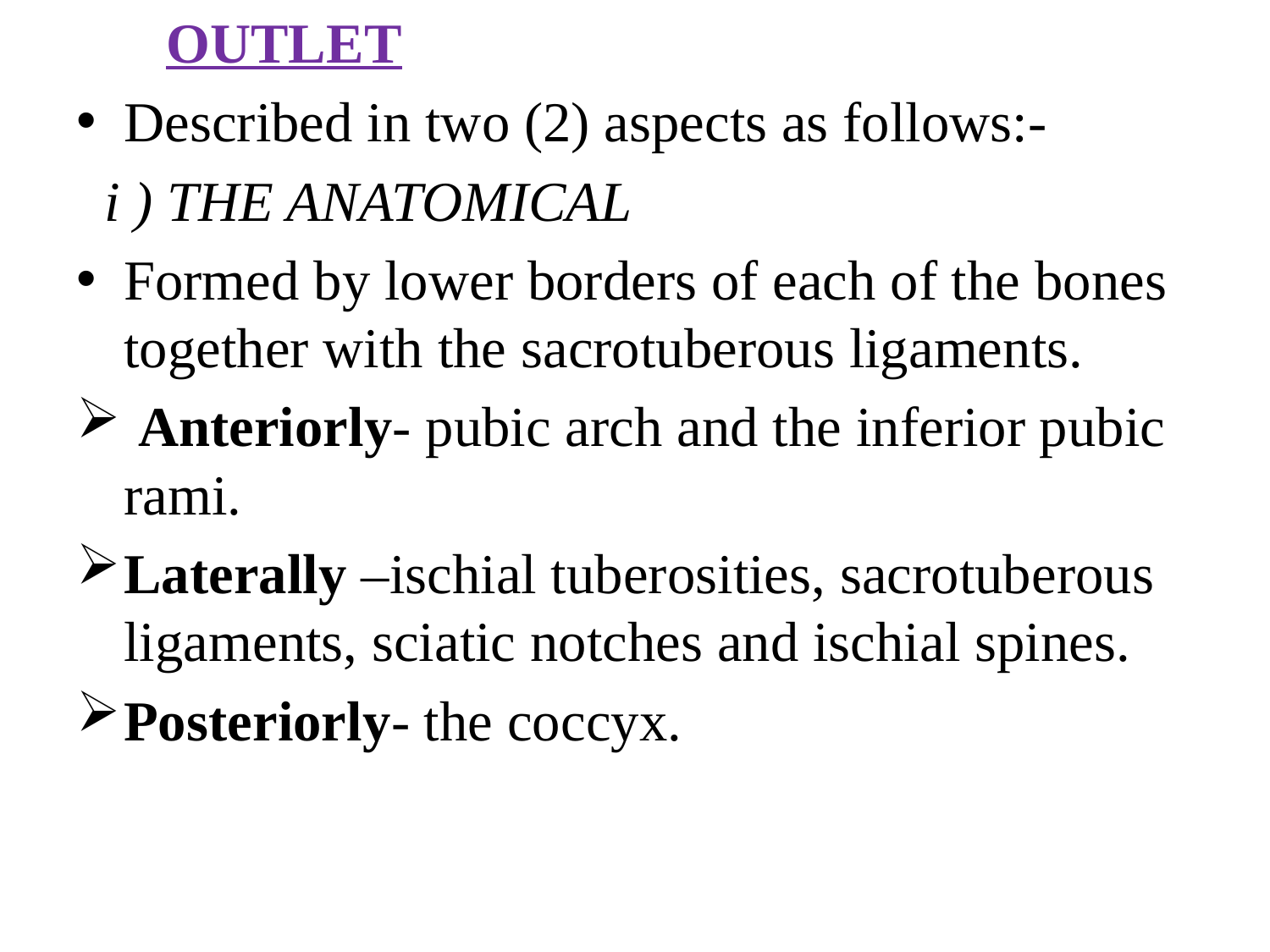

OUTLET
Described in two (2) aspects as follows:-
  i ) THE ANATOMICAL
Formed by lower borders of each of the bones together with the sacrotuberous ligaments.
 Anteriorly- pubic arch and the inferior pubic rami.
Laterally –ischial tuberosities, sacrotuberous ligaments, sciatic notches and ischial spines.
Posteriorly- the coccyx.